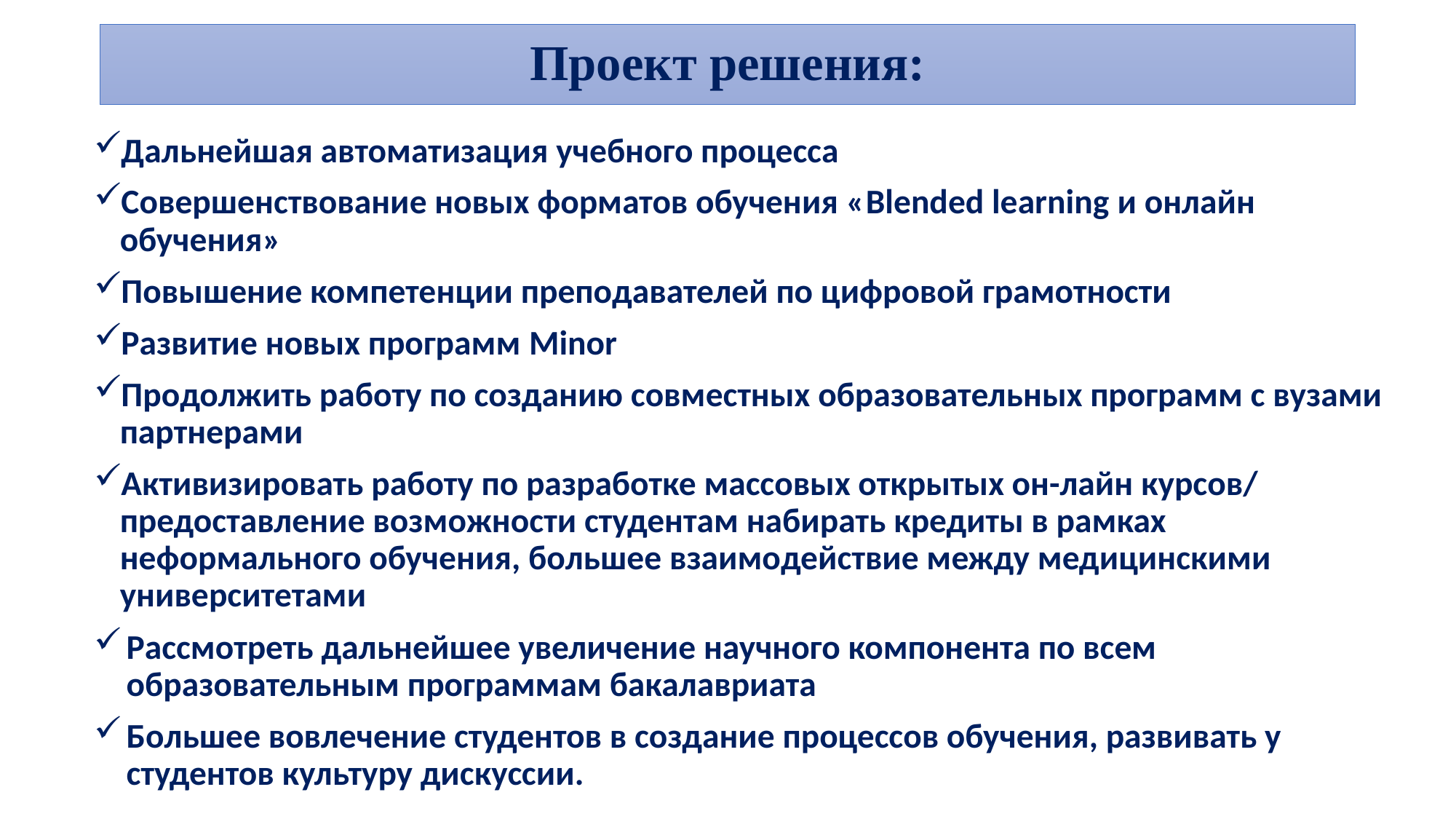

# Проект решения:
Дальнейшая автоматизация учебного процесса
Совершенствование новых форматов обучения «Blended learning и онлайн обучения»
Повышение компетенции преподавателей по цифровой грамотности
Развитие новых программ Minor
Продолжить работу по созданию совместных образовательных программ с вузами партнерами
Активизировать работу по разработке массовых открытых он-лайн курсов/ предоставление возможности студентам набирать кредиты в рамках неформального обучения, большее взаимодействие между медицинскими университетами
Рассмотреть дальнейшее увеличение научного компонента по всем образовательным программам бакалавриата
Большее вовлечение студентов в создание процессов обучения, развивать у студентов культуру дискуссии.